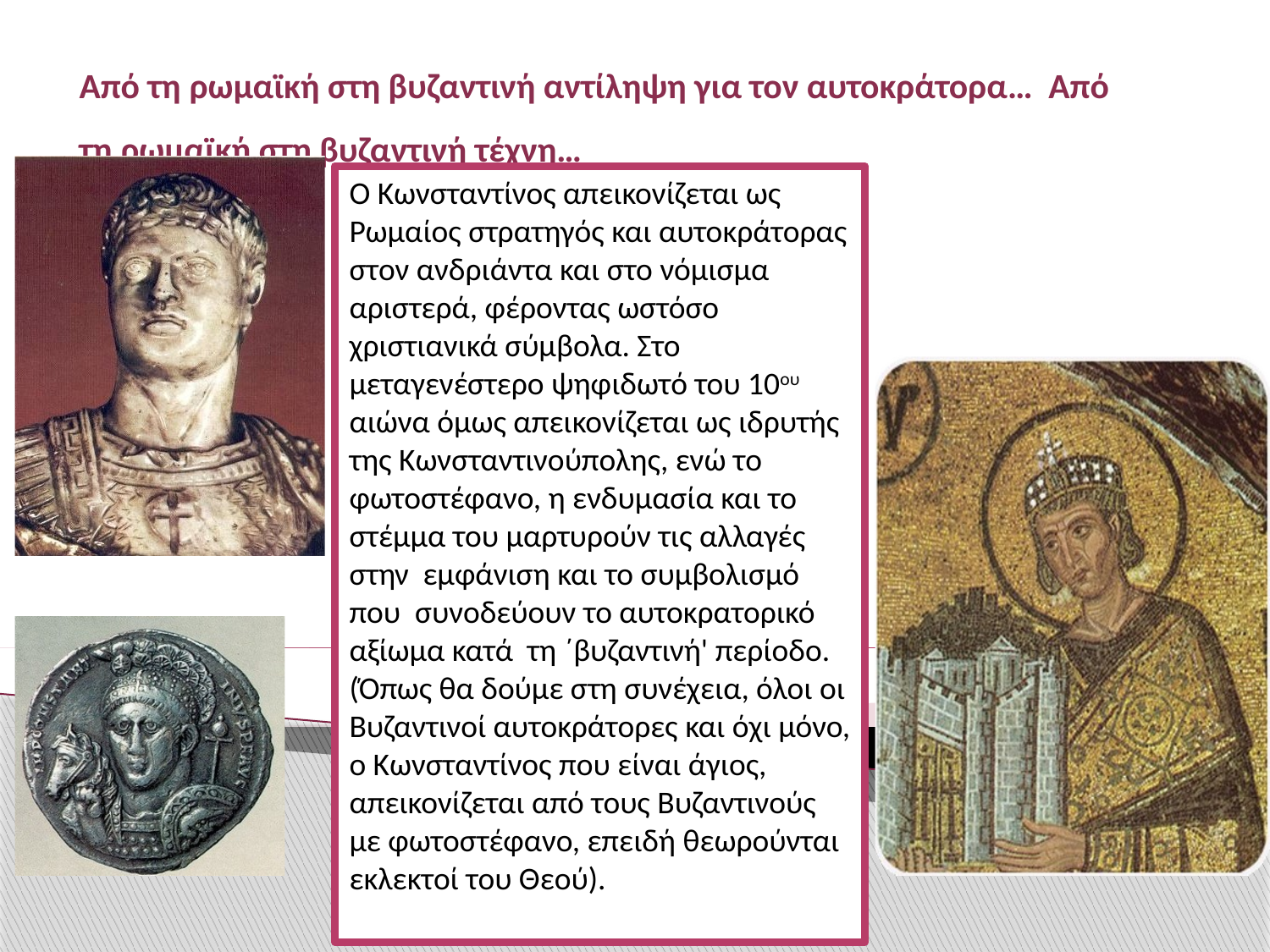

Από τη ρωμαϊκή στη βυζαντινή αντίληψη για τον αυτοκράτορα…  Από τη ρωμαϊκή στη βυζαντινή τέχνη…

Ο Κωνσταντίνος απεικονίζεται ως Ρωμαίος στρατηγός και αυτοκράτορας στον ανδριάντα και στο νόμισμα αριστερά, φέροντας ωστόσο χριστιανικά σύμβολα. Στο μεταγενέστερο ψηφιδωτό του 10ου αιώνα όμως απεικονίζεται ως ιδρυτής της Κωνσταντινούπολης, ενώ το φωτοστέφανο, η ενδυμασία και το στέμμα του μαρτυρούν τις αλλαγές στην  εμφάνιση και το συμβολισμό που  συνοδεύουν το αυτοκρατορικό αξίωμα κατά  τη ΄βυζαντινή' περίοδο. (Όπως θα δούμε στη συνέχεια, όλοι οι Βυζαντινοί αυτοκράτορες και όχι μόνο, ο Κωνσταντίνος που είναι άγιος, απεικονίζεται από τους Βυζαντινούς με φωτοστέφανο, επειδή θεωρούνται εκλεκτοί του Θεού).